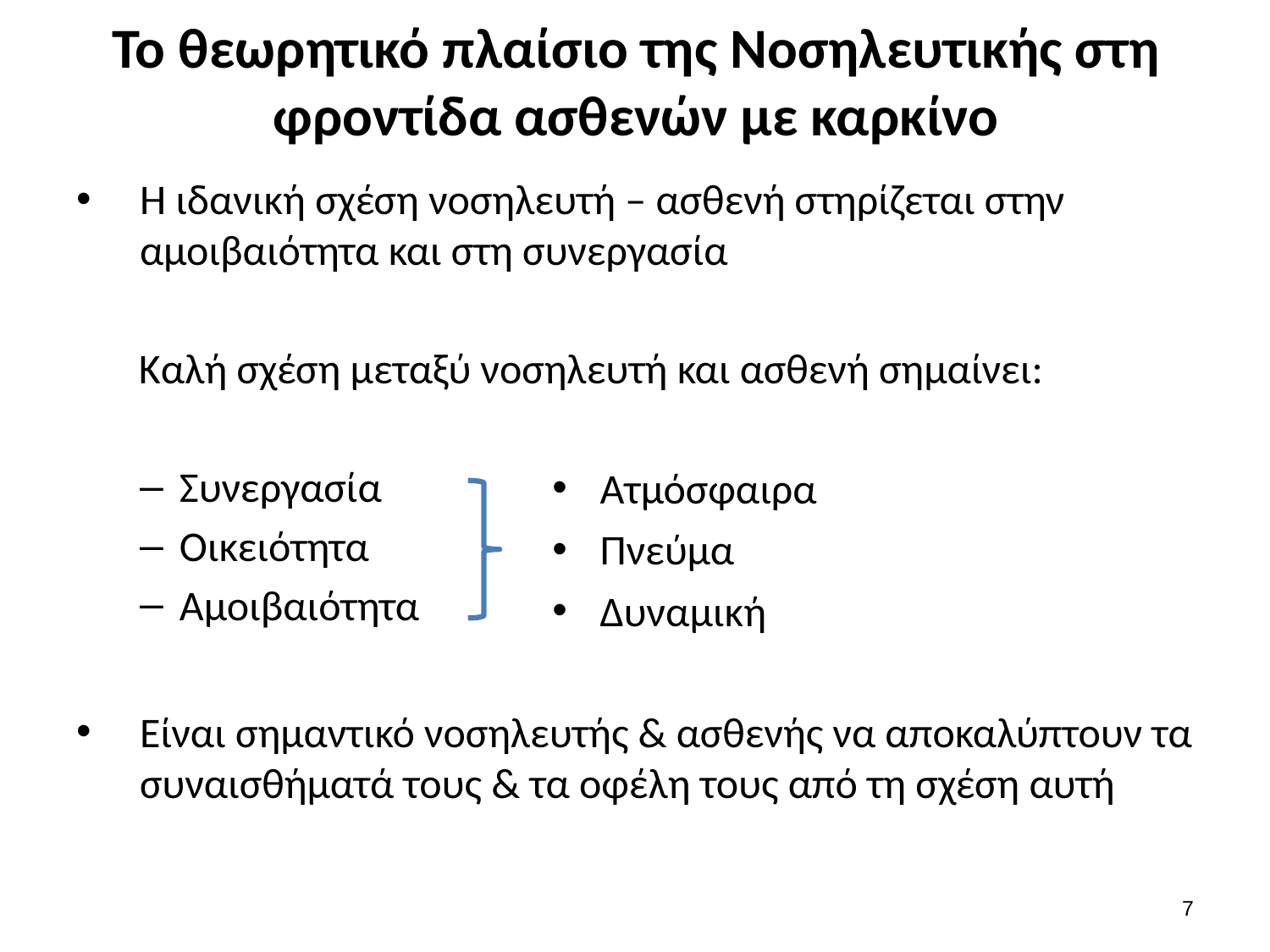

# Το θεωρητικό πλαίσιο της Νοσηλευτικής στη φροντίδα ασθενών με καρκίνο
Η ιδανική σχέση νοσηλευτή – ασθενή στηρίζεται στην αμοιβαιότητα και στη συνεργασία

Καλή σχέση μεταξύ νοσηλευτή και ασθενή σημαίνει:

Συνεργασία
Οικειότητα
Αμοιβαιότητα

Είναι σημαντικό νοσηλευτής & ασθενής να αποκαλύπτουν τα συναισθήματά τους & τα οφέλη τους από τη σχέση αυτή

Ατμόσφαιρα
Πνεύμα
Δυναμική

7